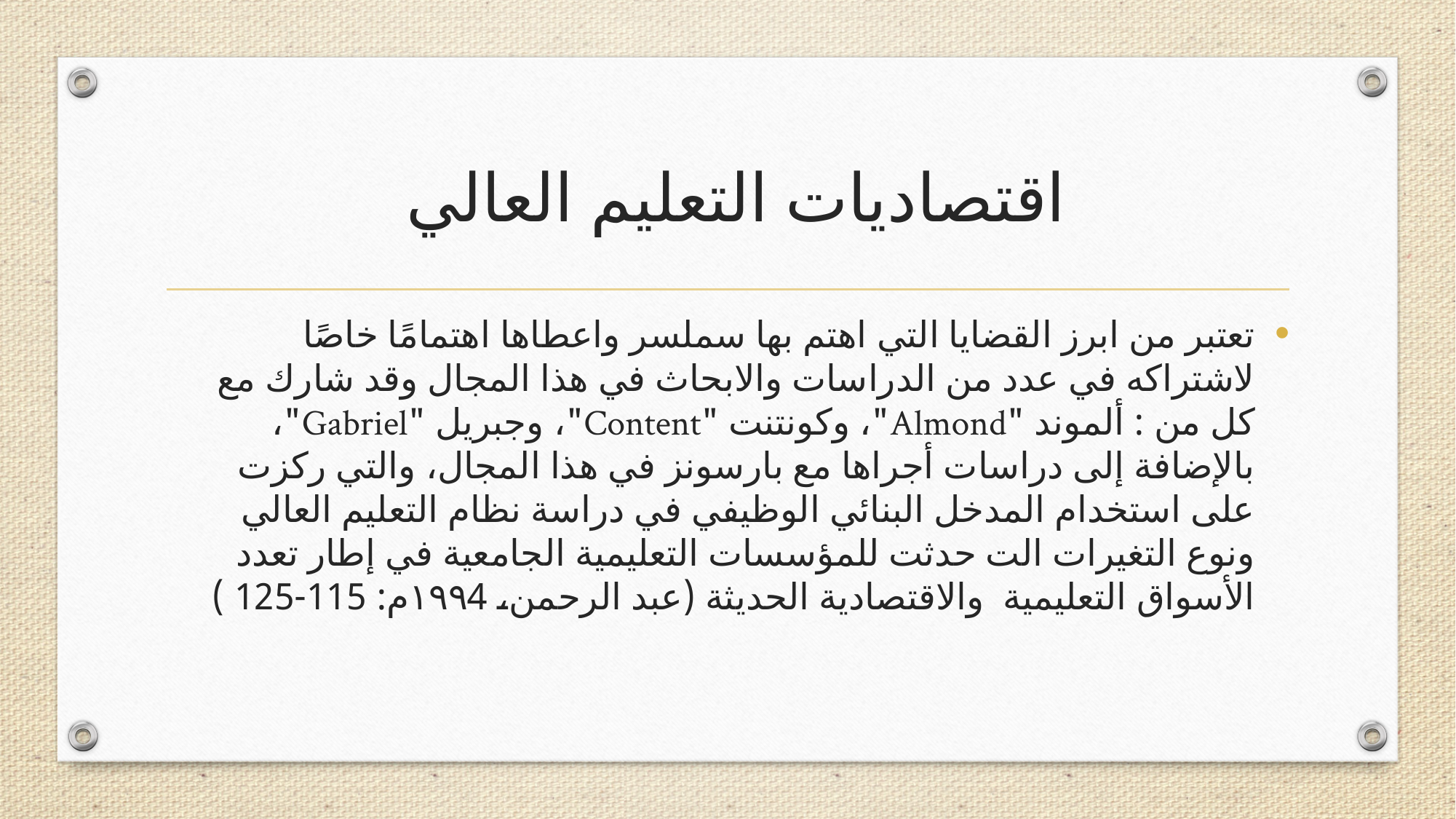

# اقتصاديات التعليم العالي
تعتبر من ابرز القضايا التي اهتم بها سملسر واعطاها اهتمامًا خاصًا لاشتراكه في عدد من الدراسات والابحاث في هذا المجال وقد شارك مع كل من : ألموند "Almond"، وكونتنت "Content"، وجبريل "Gabriel"، بالإضافة إلى دراسات أجراها مع بارسونز في هذا المجال، والتي ركزت على استخدام المدخل البنائي الوظيفي في دراسة نظام التعليم العالي  ونوع التغيرات الت حدثت للمؤسسات التعليمية الجامعية في إطار تعدد الأسواق التعليمية  والاقتصادية الحديثة (عبد الرحمن، ۱۹۹4م: 115-125 )